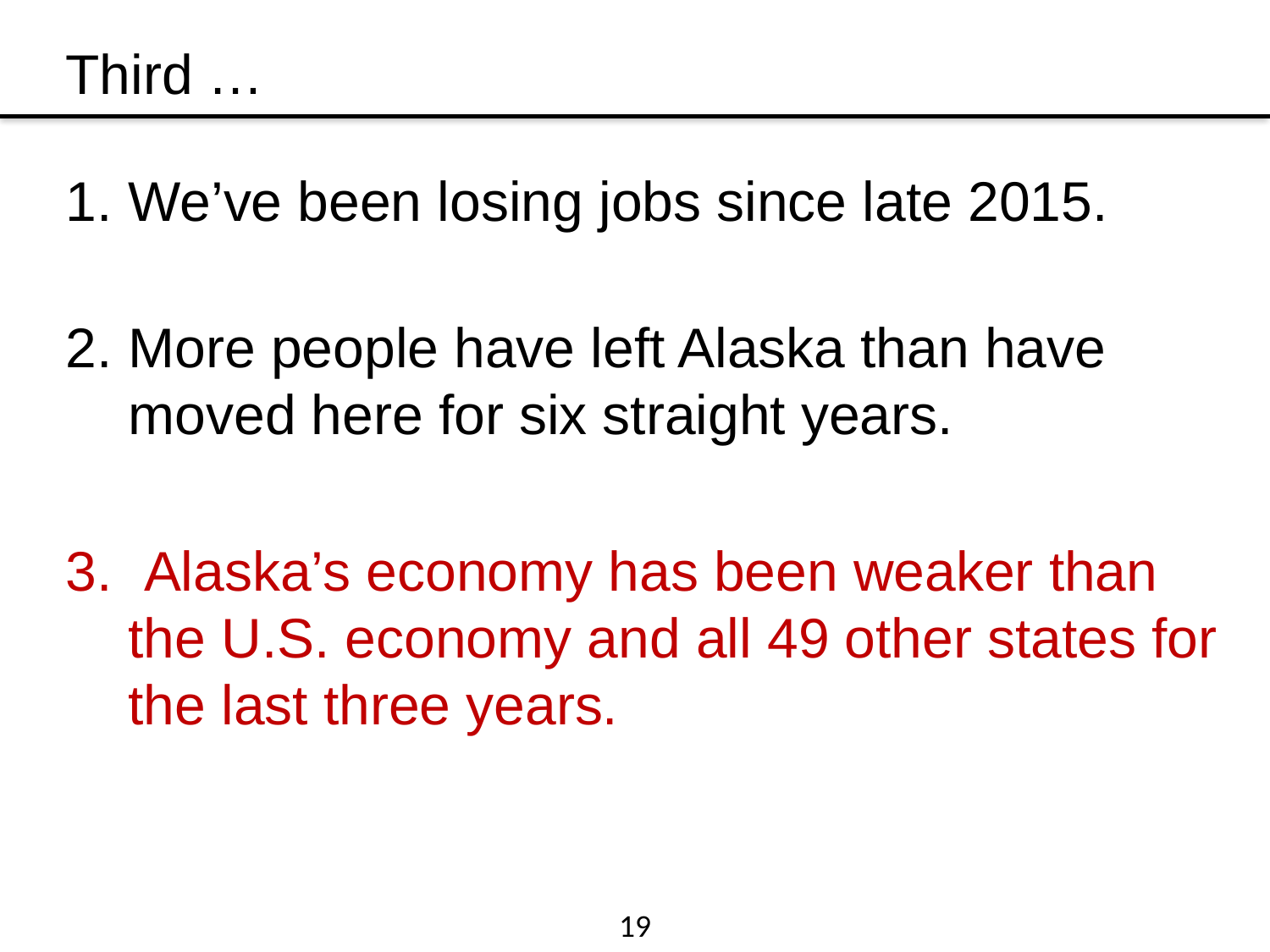

Third … (and some related questions):

We’ve been losing jobs since late 2015.

More people have left Alaska than have moved here for six straight years.

 Alaska’s economy has been weaker than the U.S. economy and all 49 other states for the last three years.

put growth at risk?)
What ways?)

19